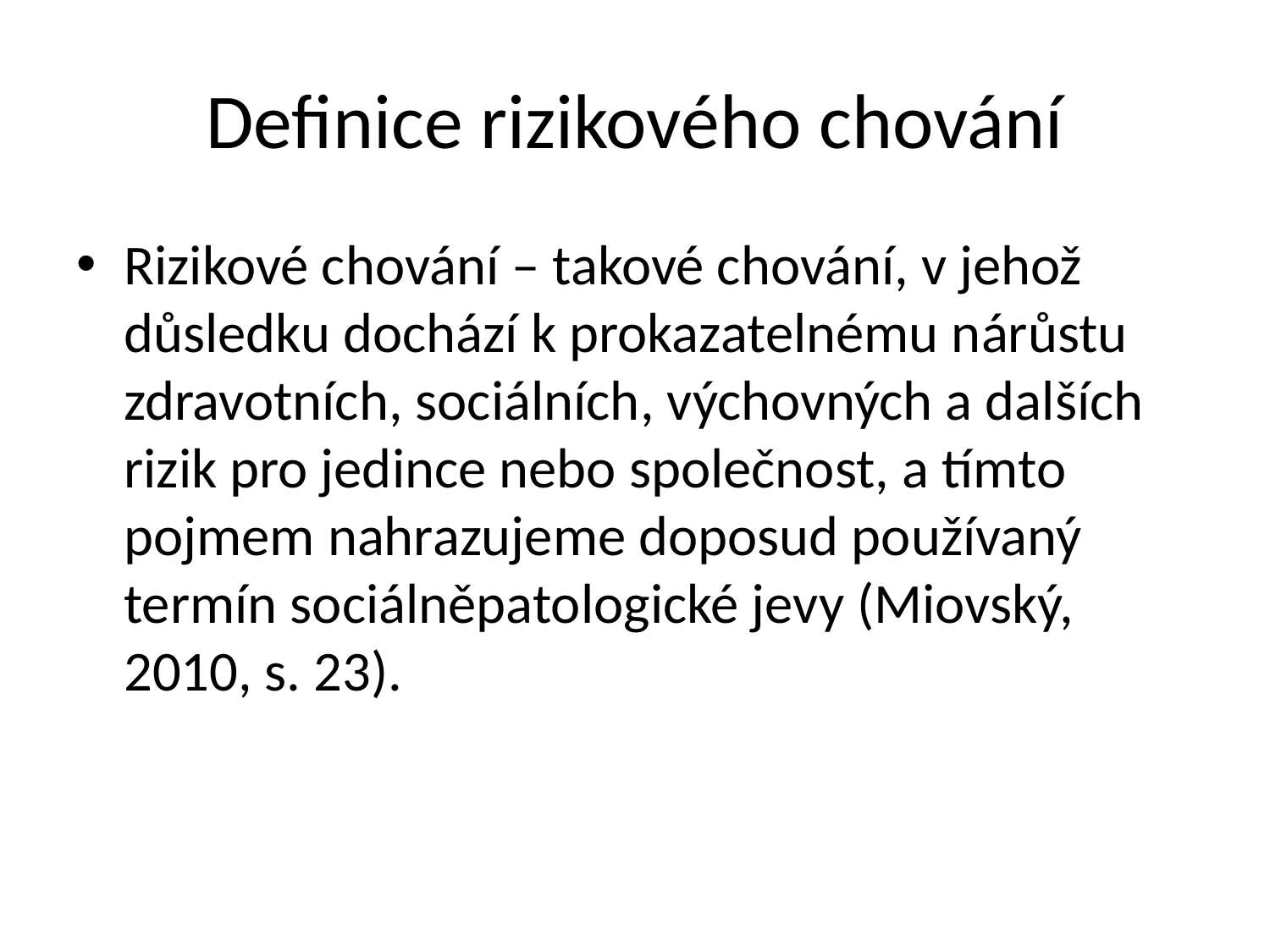

# Definice rizikového chování
Rizikové chování – takové chování, v jehož důsledku dochází k prokazatelnému nárůstu zdravotních, sociálních, výchovných a dalších rizik pro jedince nebo společnost, a tímto pojmem nahrazujeme doposud používaný termín sociálněpatologické jevy (Miovský, 2010, s. 23).